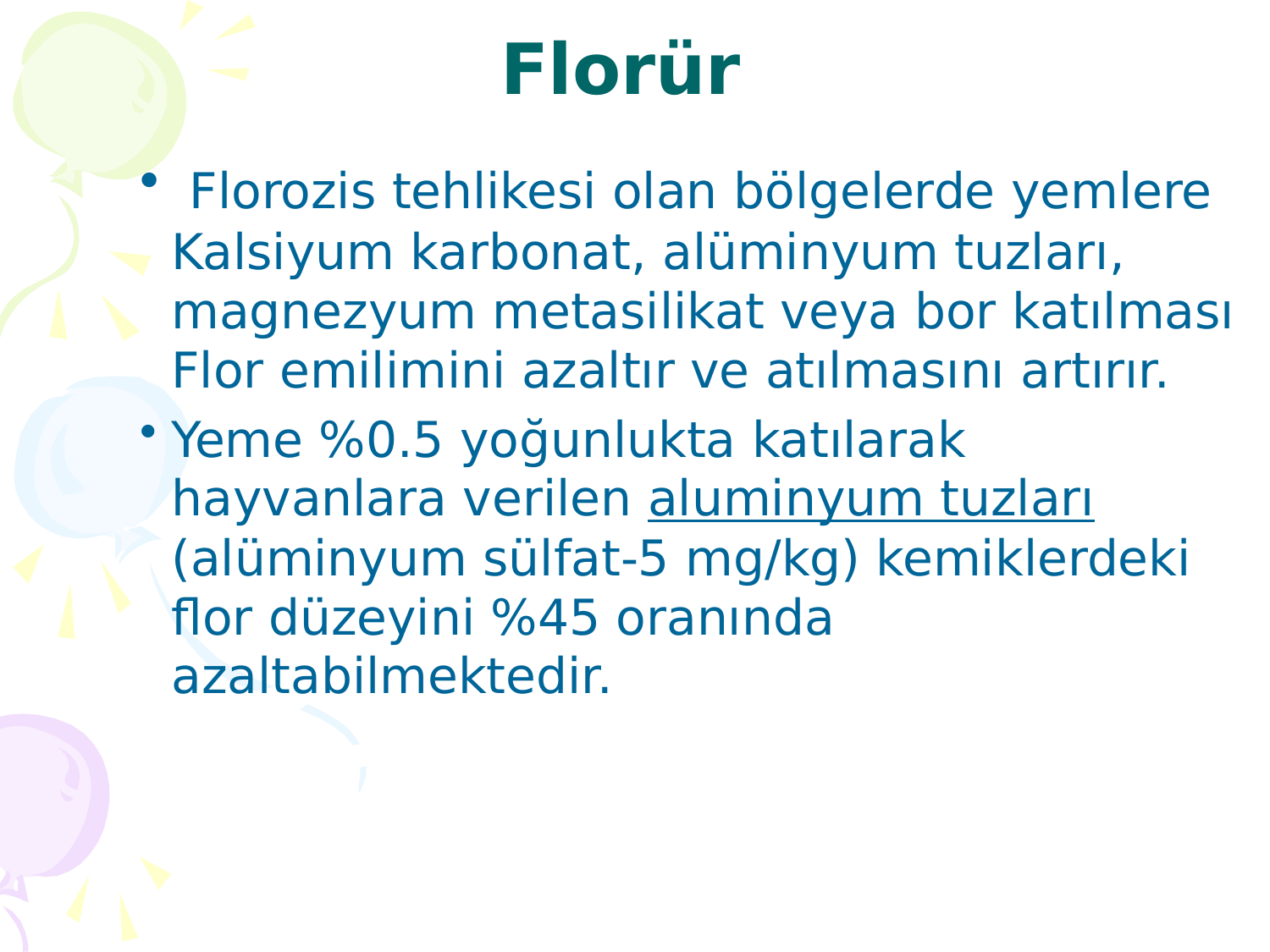

# Florür
 Florozis tehlikesi olan bölgelerde yemlere Kalsiyum karbonat, alüminyum tuzları, magnezyum metasilikat veya bor katılması Flor emilimini azaltır ve atılmasını artırır.
Yeme %0.5 yoğunlukta katılarak hayvanlara verilen aluminyum tuzları  (alüminyum sülfat-5 mg/kg) kemiklerdeki flor düzeyini %45 oranında azaltabilmektedir.